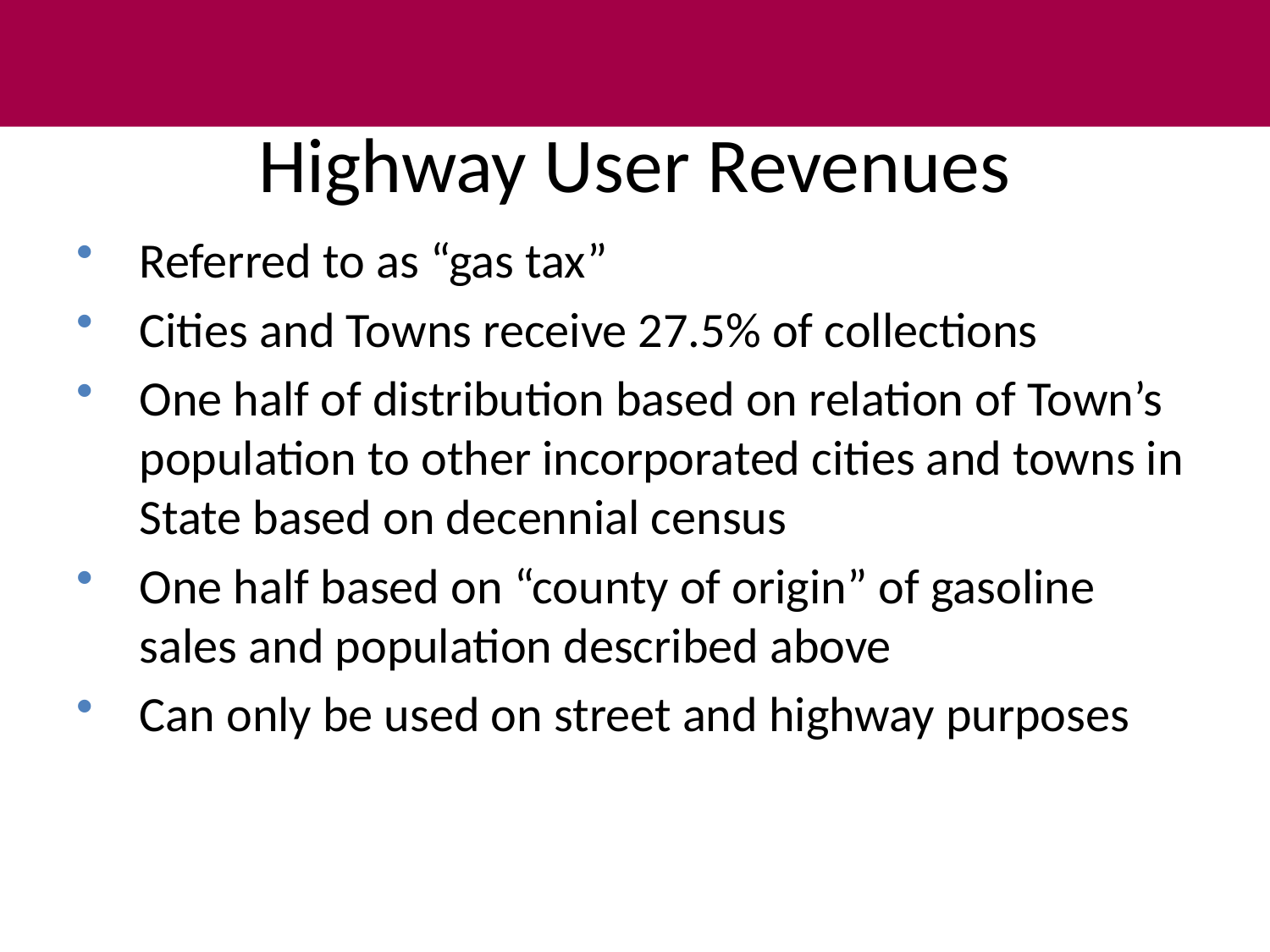

# Highway User Revenues
Referred to as “gas tax”
Cities and Towns receive 27.5% of collections
One half of distribution based on relation of Town’s population to other incorporated cities and towns in State based on decennial census
One half based on “county of origin” of gasoline sales and population described above
Can only be used on street and highway purposes